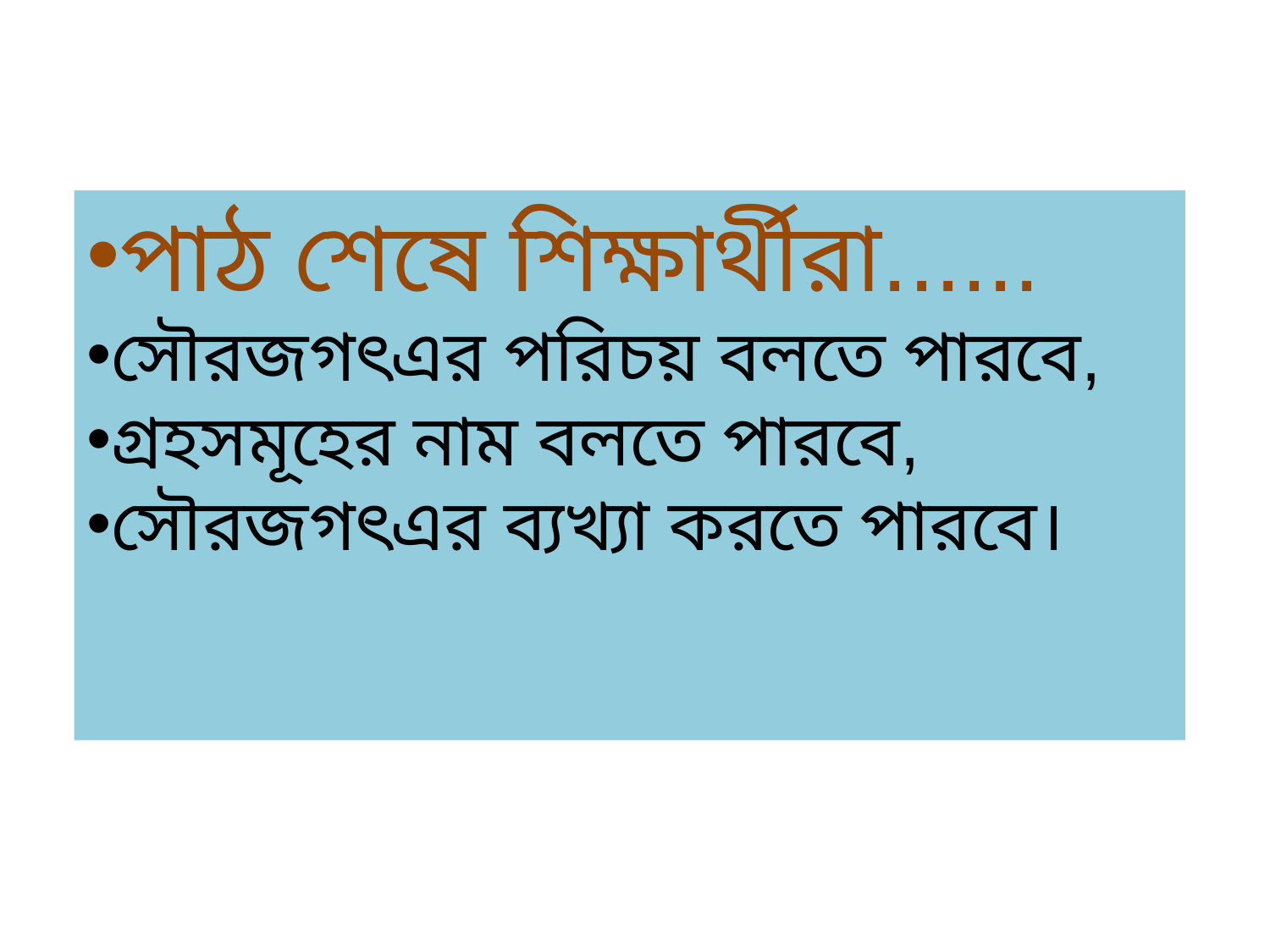

পাঠ শেষে শিক্ষার্থীরা......
সৌরজগৎএর পরিচয় বলতে পারবে,
গ্রহসমূহের নাম বলতে পারবে,
সৌরজগৎএর ব্যখ্যা করতে পারবে।